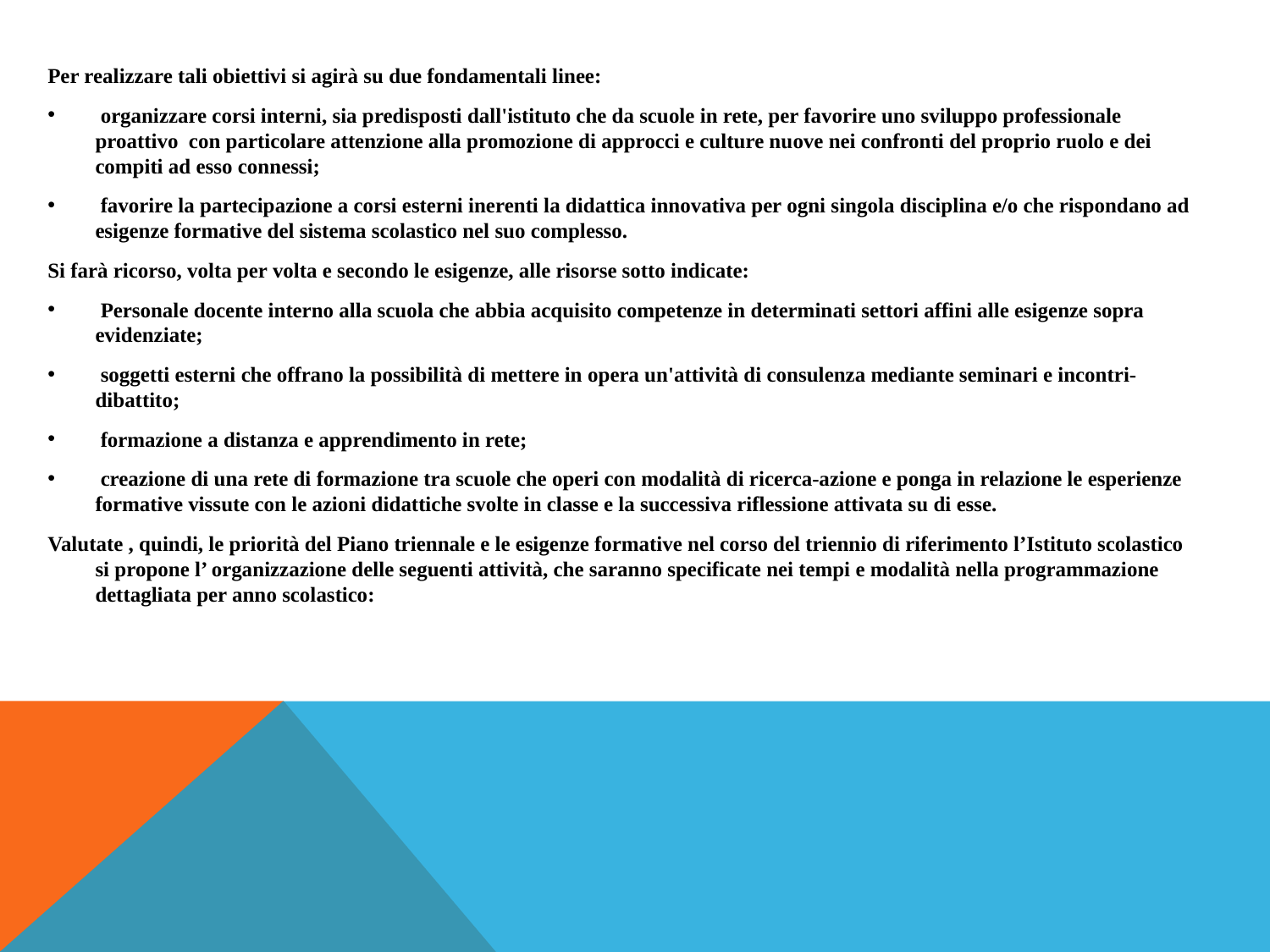

Per realizzare tali obiettivi si agirà su due fondamentali linee:
 organizzare corsi interni, sia predisposti dall'istituto che da scuole in rete, per favorire uno sviluppo professionale proattivo  con particolare attenzione alla promozione di approcci e culture nuove nei confronti del proprio ruolo e dei compiti ad esso connessi;
 favorire la partecipazione a corsi esterni inerenti la didattica innovativa per ogni singola disciplina e/o che rispondano ad esigenze formative del sistema scolastico nel suo complesso.
Si farà ricorso, volta per volta e secondo le esigenze, alle risorse sotto indicate:
 Personale docente interno alla scuola che abbia acquisito competenze in determinati settori affini alle esigenze sopra evidenziate;
 soggetti esterni che offrano la possibilità di mettere in opera un'attività di consulenza mediante seminari e incontri-dibattito;
 formazione a distanza e apprendimento in rete;
 creazione di una rete di formazione tra scuole che operi con modalità di ricerca-azione e ponga in relazione le esperienze formative vissute con le azioni didattiche svolte in classe e la successiva riflessione attivata su di esse.
Valutate , quindi, le priorità del Piano triennale e le esigenze formative nel corso del triennio di riferimento l’Istituto scolastico si propone l’ organizzazione delle seguenti attività, che saranno specificate nei tempi e modalità nella programmazione dettagliata per anno scolastico: